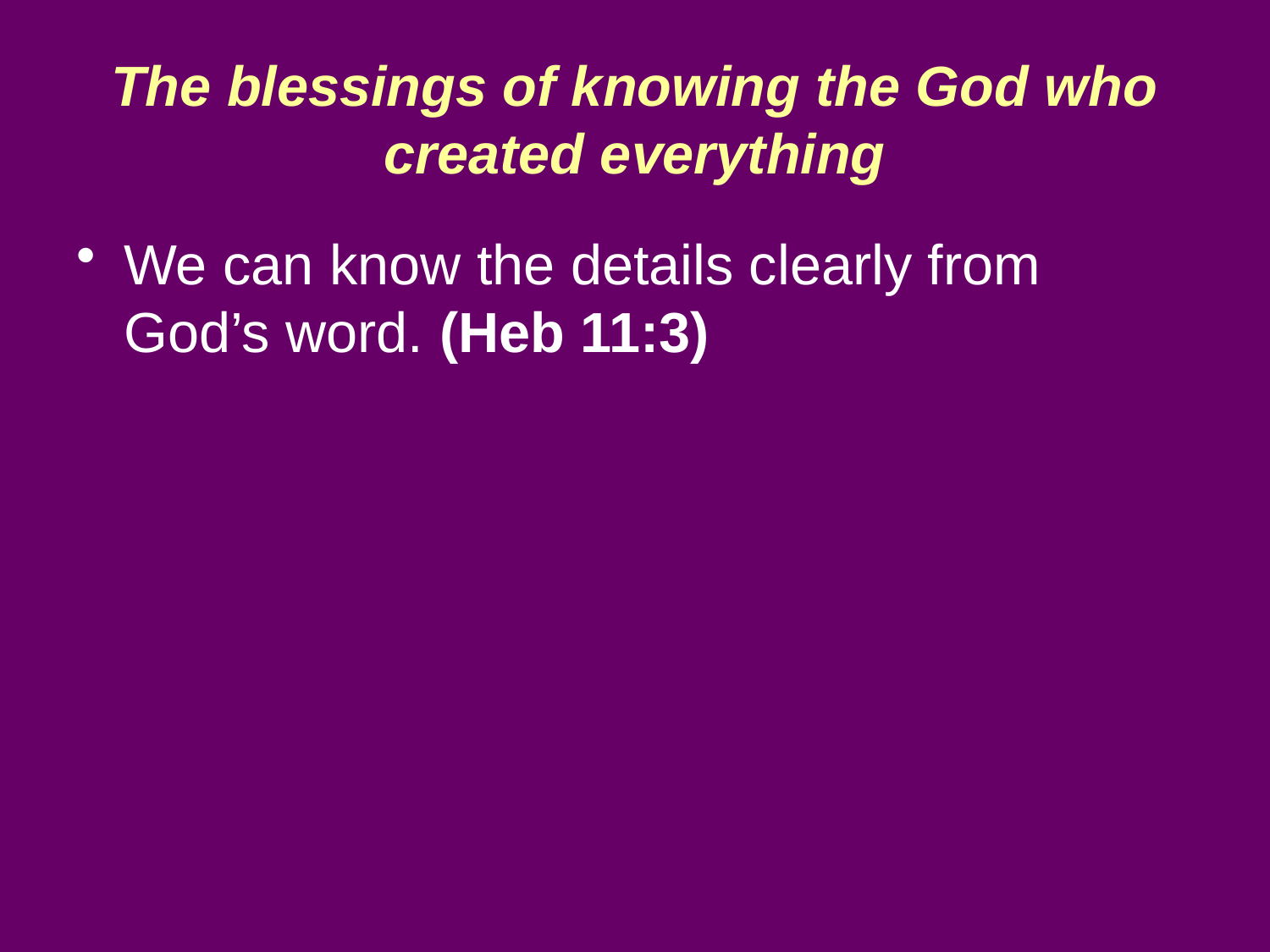

# The blessings of knowing the God who created everything
We can know the details clearly from God’s word. (Heb 11:3)